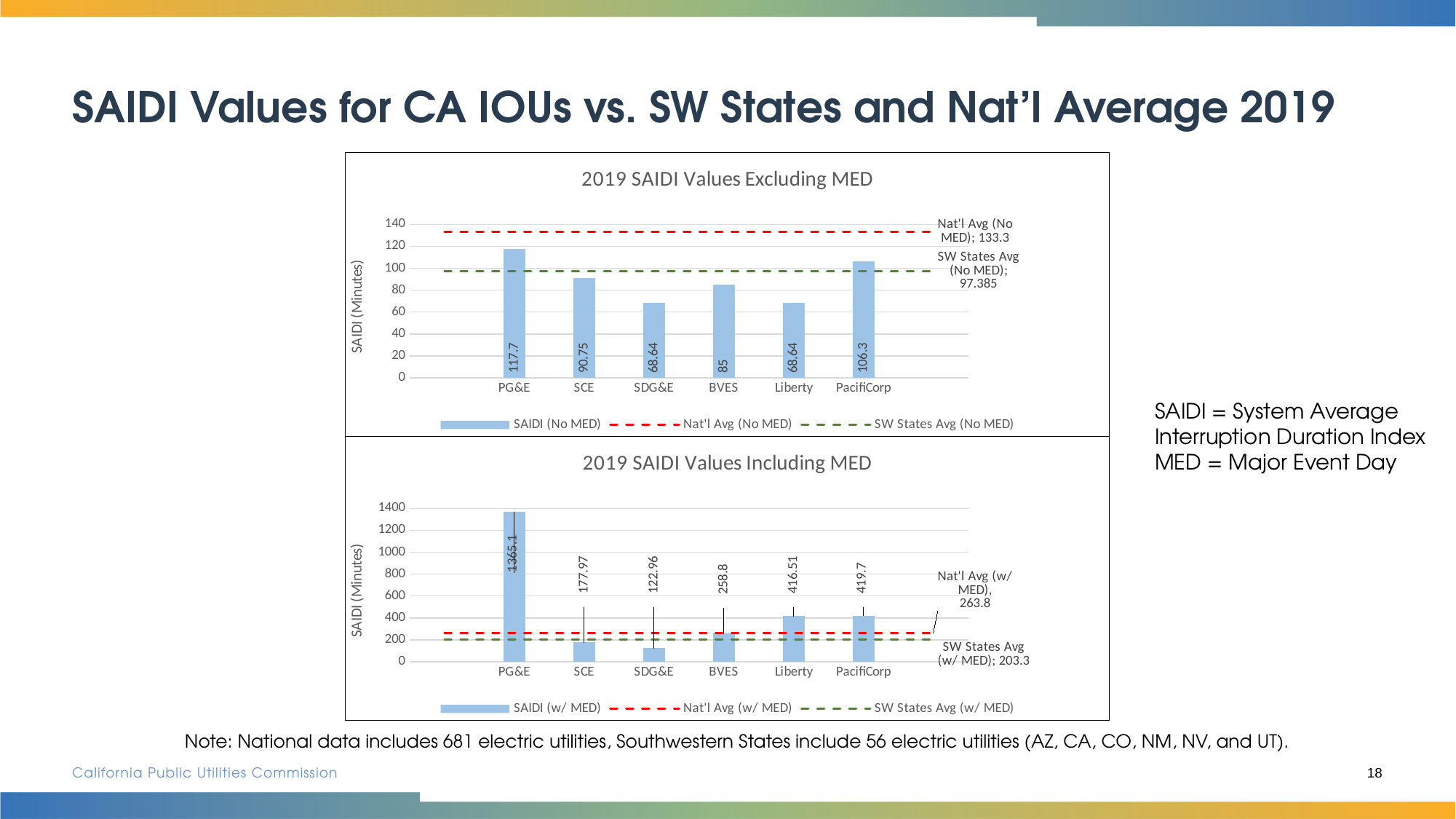

# SAIDI Values for CA IOUs vs. SW States and Nat’l Average 2019

### Chart: 2019 SAIDI Values Excluding MED

| Category | SAIDI (No MED) | Nat'l Avg (No MED) | SW States Avg (No MED) |
|---|---|---|---|
|  | None | 133.3 | 97.385 |
| PG&E | 117.7 | 133.3 | 97.385 |
| SCE | 90.75 | 133.3 | 97.385 |
| SDG&E | 68.64 | 133.3 | 97.385 |
| BVES | 85.0 | 133.3 | 97.385 |
| Liberty | 68.64 | 133.3 | 97.385 |
| PacifiCorp | 106.3 | 133.3 | 97.385 |
SAIDI = System Average Interruption Duration Index
MED = Major Event Day

### Chart: 2019 SAIDI Values Including MED

| Category | SAIDI (w/ MED) | Nat'l Avg (w/ MED) | SW States Avg (w/ MED) |
|---|---|---|---|
|  | None | 263.8 | 203.3 |
| PG&E | 1365.1 | 263.8 | 203.3 |
| SCE | 177.97 | 263.8 | 203.3 |
| SDG&E | 122.96 | 263.8 | 203.3 |
| BVES | 258.8 | 263.8 | 203.3 |
| Liberty | 416.51 | 263.8 | 203.3 |
| PacifiCorp | 419.7 | 263.8 | 203.3 |
Note: National data includes 681 electric utilities, Southwestern States include 56 electric utilities (AZ, CA, CO, NM, NV, and UT).
18